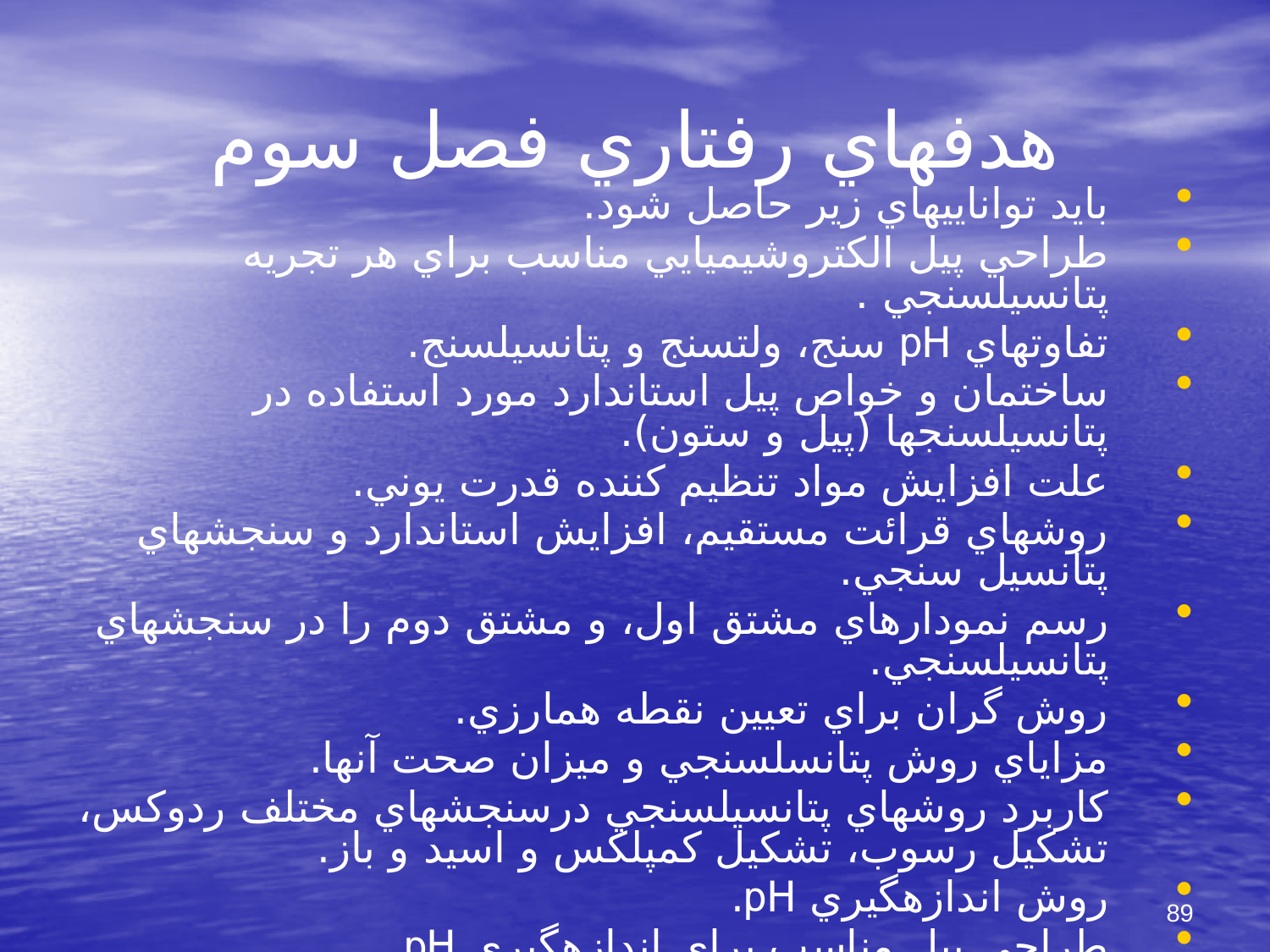

# هدفهاي رفتاري فصل سوم
بايد تواناييهاي زير حاصل شود.
طراحي پيل الكتروشيميايي مناسب براي هر تجريه پتانسيل‏سنجي .
تفاوتهاي pH سنج، ولت‏سنج و پتانسيل‏سنج.
ساختمان و خواص پيل استاندارد مورد استفاده در پتانسيل‏سنجها (پيل و ستون).
علت افزايش مواد تنظيم كننده قدرت يوني.
روشهاي قرائت مستقيم، افزايش استاندارد و سنجشهاي پتانسيل سنجي.
رسم نمودارهاي مشتق اول، و مشتق دوم را در سنجشهاي پتانسيل‏سنجي.
روش گران براي تعيين نقطه هم‏ارزي.
مزاياي روش پتانسل‏سنجي و ميزان صحت آنها.
كاربرد روشهاي پتانسيل‏سنجي درسنجشهاي مختلف ردوكس، تشكيل رسوب، تشكيل كمپلكس و اسيد و باز.
روش اندازه‏گيري pH.
طراحي پيل مناسب براي اندازه‏گيري pH.
علت استفاده از روشهاي پتانسيل‏سنجي خودكار.
89